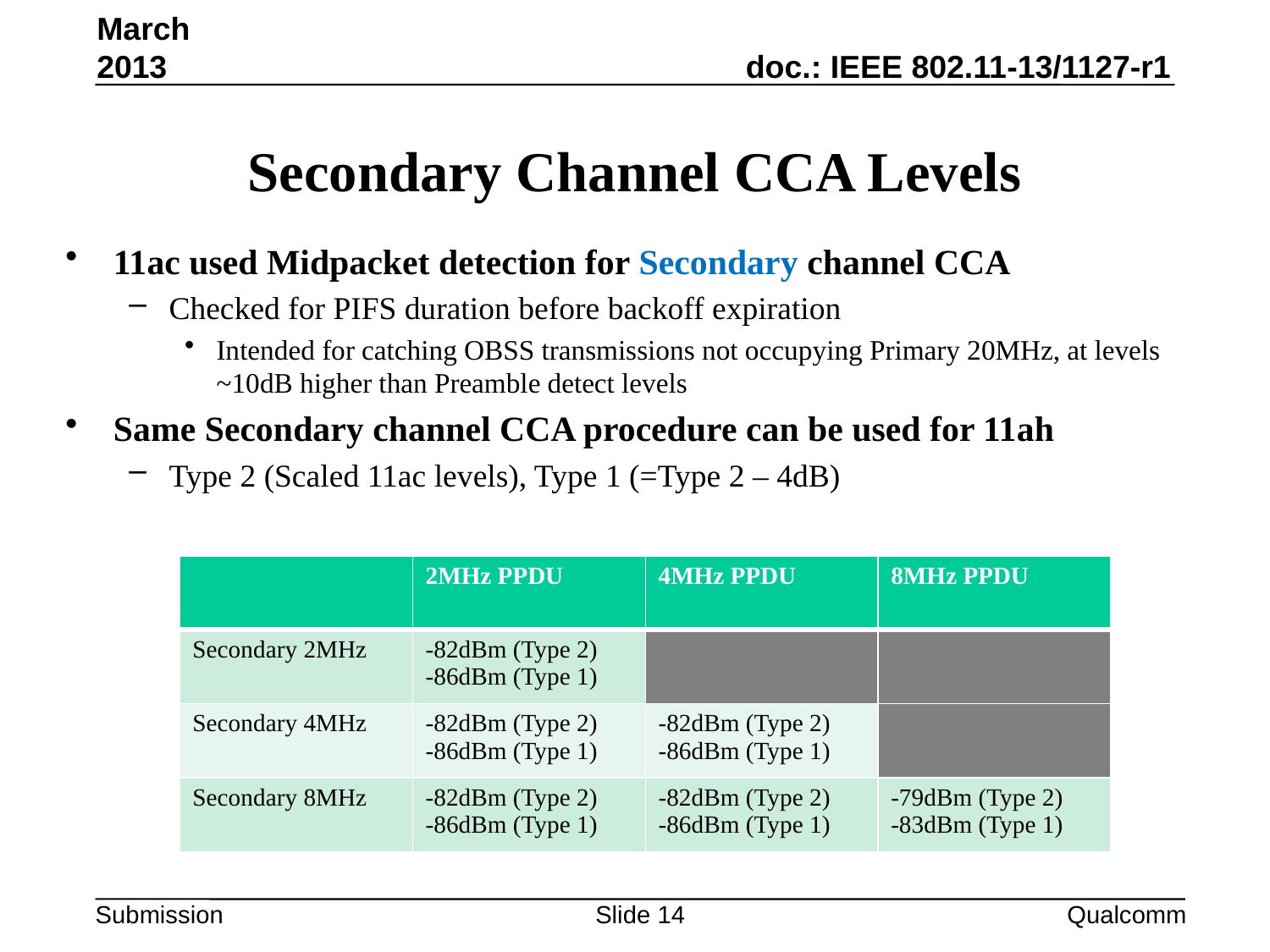

March 2013
# Secondary Channel CCA Levels
11ac used Midpacket detection for Secondary channel CCA
Checked for PIFS duration before backoff expiration
Intended for catching OBSS transmissions not occupying Primary 20MHz, at levels ~10dB higher than Preamble detect levels
Same Secondary channel CCA procedure can be used for 11ah
Type 2 (Scaled 11ac levels), Type 1 (=Type 2 – 4dB)

|  | 2MHz PPDU | 4MHz PPDU | 8MHz PPDU |
| --- | --- | --- | --- |
| Secondary 2MHz | -82dBm (Type 2) -86dBm (Type 1) |  |  |
| Secondary 4MHz | -82dBm (Type 2) -86dBm (Type 1) | -82dBm (Type 2) -86dBm (Type 1) |  |
| Secondary 8MHz | -82dBm (Type 2) -86dBm (Type 1) | -82dBm (Type 2) -86dBm (Type 1) | -79dBm (Type 2) -83dBm (Type 1) |
Slide 14
Qualcomm